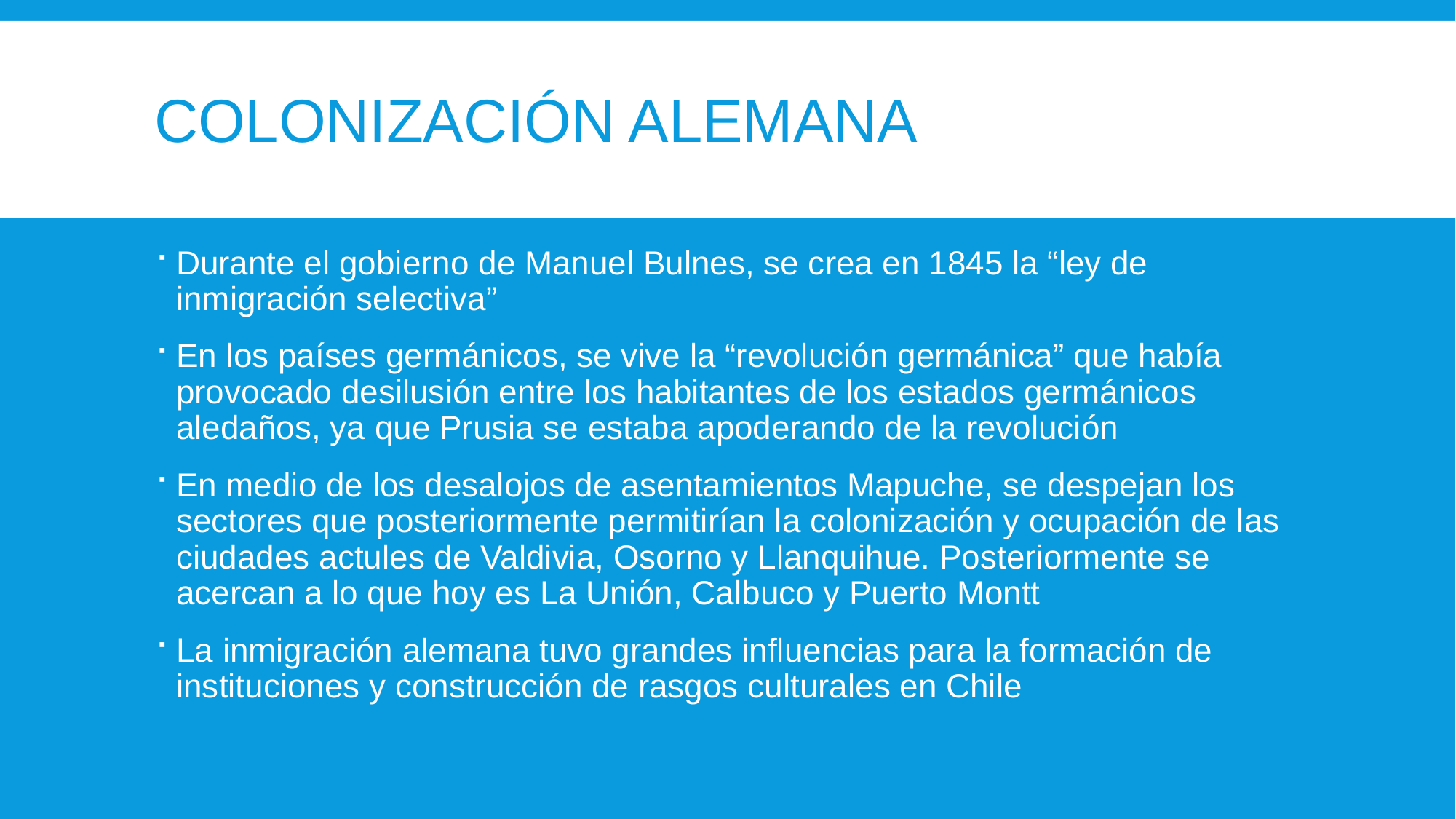

# Colonización Alemana
Durante el gobierno de Manuel Bulnes, se crea en 1845 la “ley de inmigración selectiva”
En los países germánicos, se vive la “revolución germánica” que había provocado desilusión entre los habitantes de los estados germánicos aledaños, ya que Prusia se estaba apoderando de la revolución
En medio de los desalojos de asentamientos Mapuche, se despejan los sectores que posteriormente permitirían la colonización y ocupación de las ciudades actules de Valdivia, Osorno y Llanquihue. Posteriormente se acercan a lo que hoy es La Unión, Calbuco y Puerto Montt
La inmigración alemana tuvo grandes influencias para la formación de instituciones y construcción de rasgos culturales en Chile